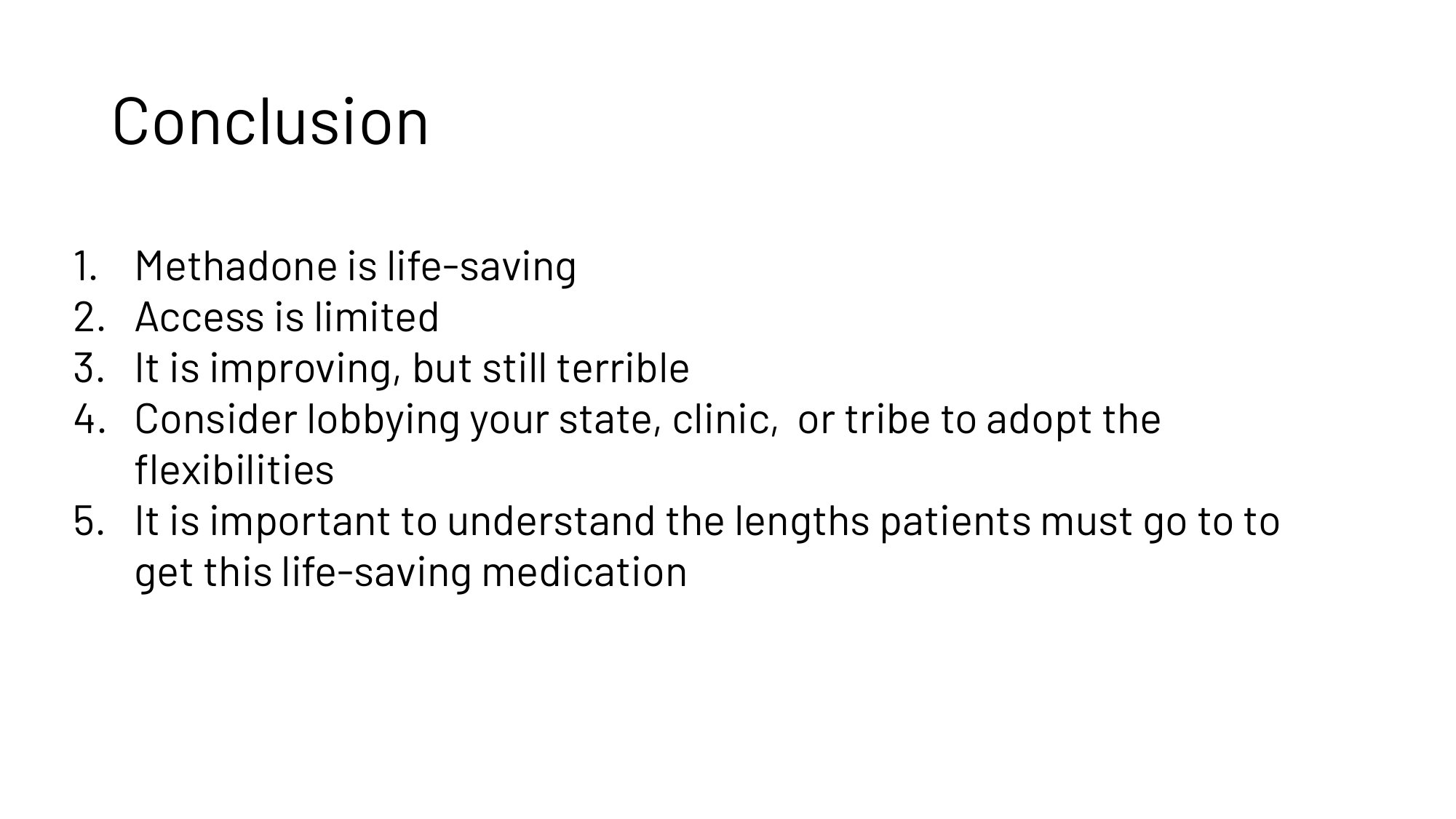

# Conclusion
Methadone is life-saving
Access is limited
It is improving, but still terrible
Consider lobbying your state, clinic,  or tribe to adopt the flexibilities
It is important to understand the lengths patients must go to to get this life-saving medication